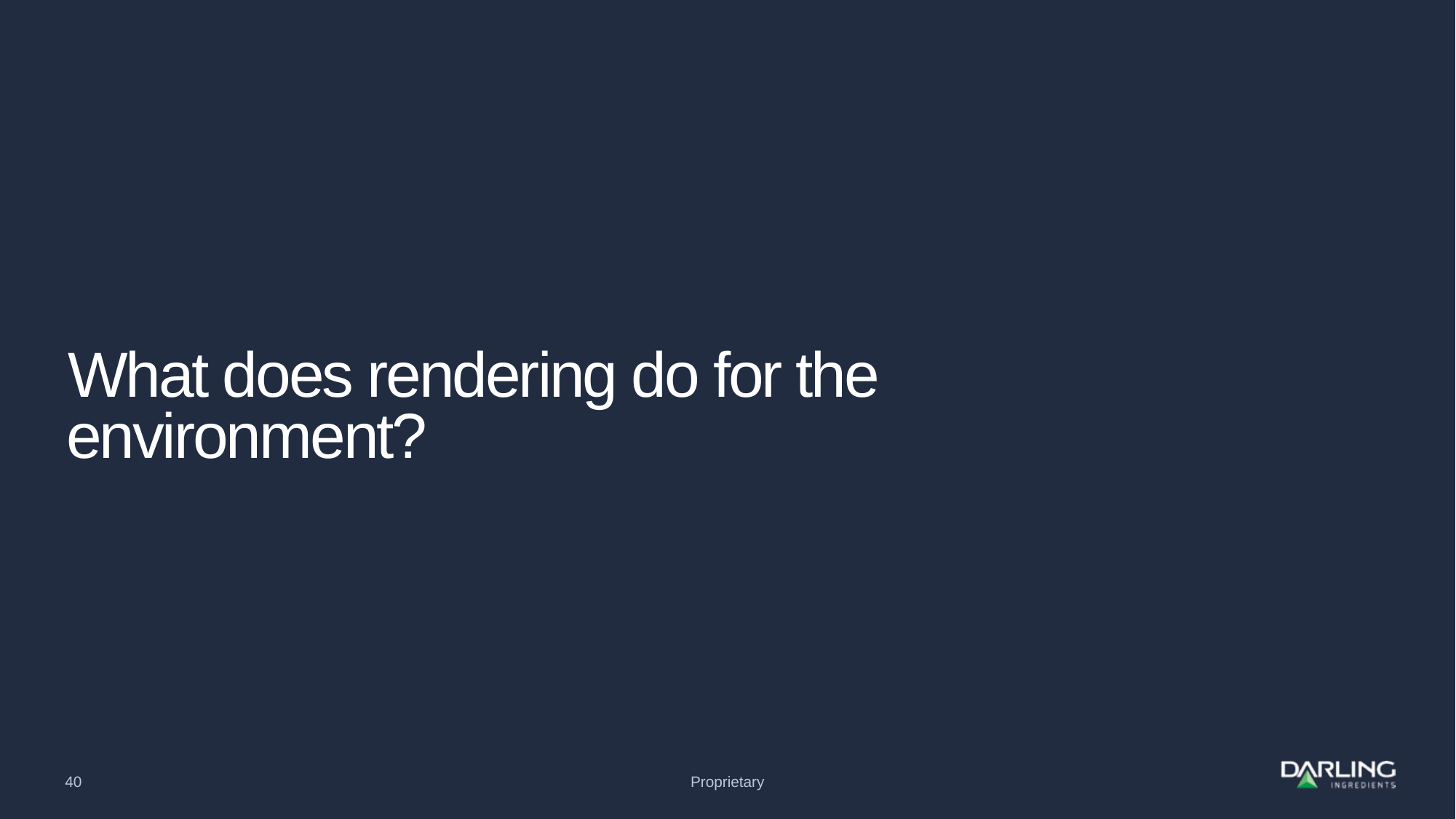

# What does rendering do for the environment?
40
Proprietary